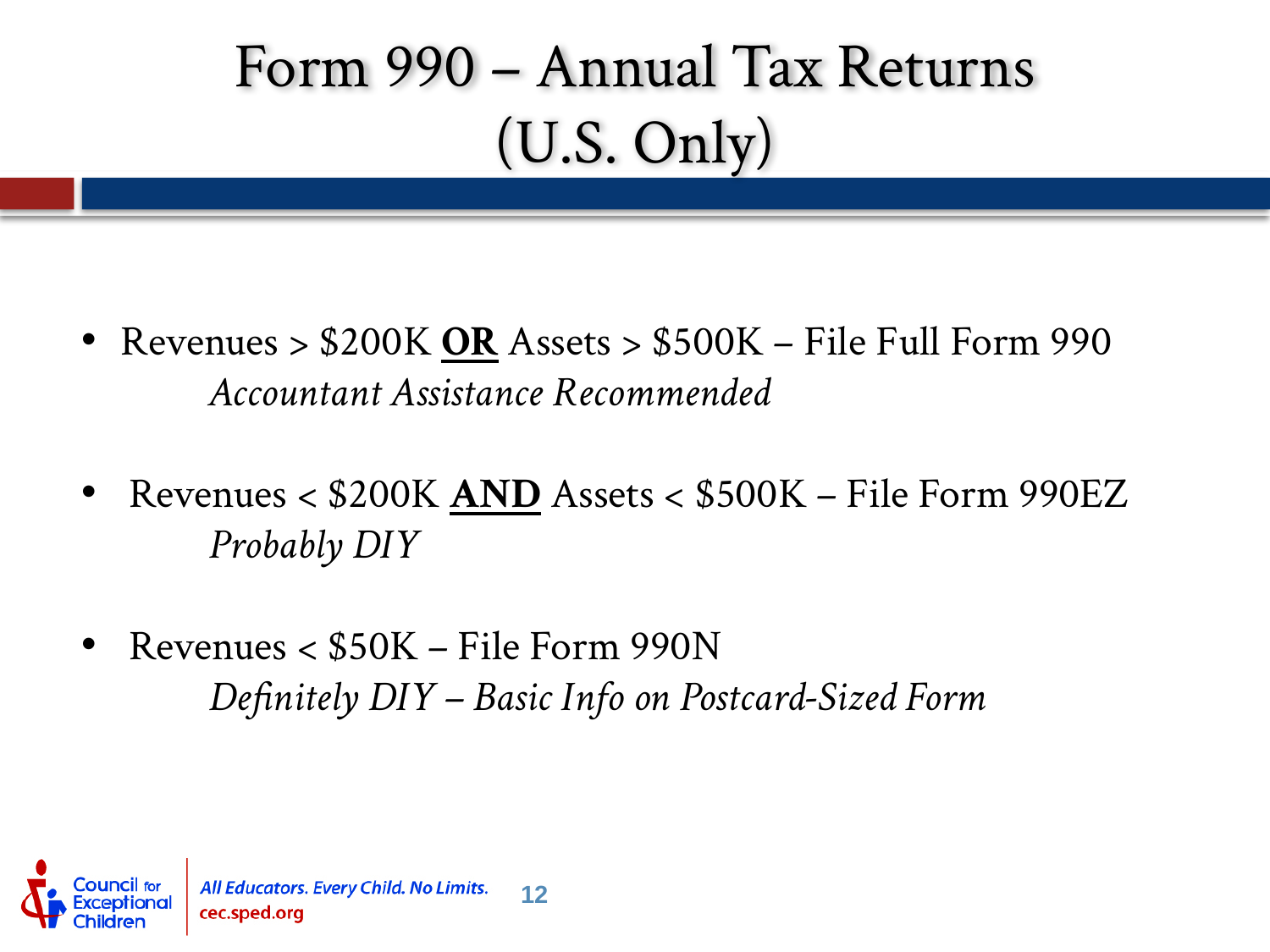

Form 990 – Annual Tax Returns
(U.S. Only)
Revenues > $200K OR Assets > $500K – File Full Form 990
	Accountant Assistance Recommended

Revenues < $200K AND Assets < $500K – File Form 990EZ
	Probably DIY

Revenues < $50K – File Form 990N
	Definitely DIY – Basic Info on Postcard-Sized Form
12